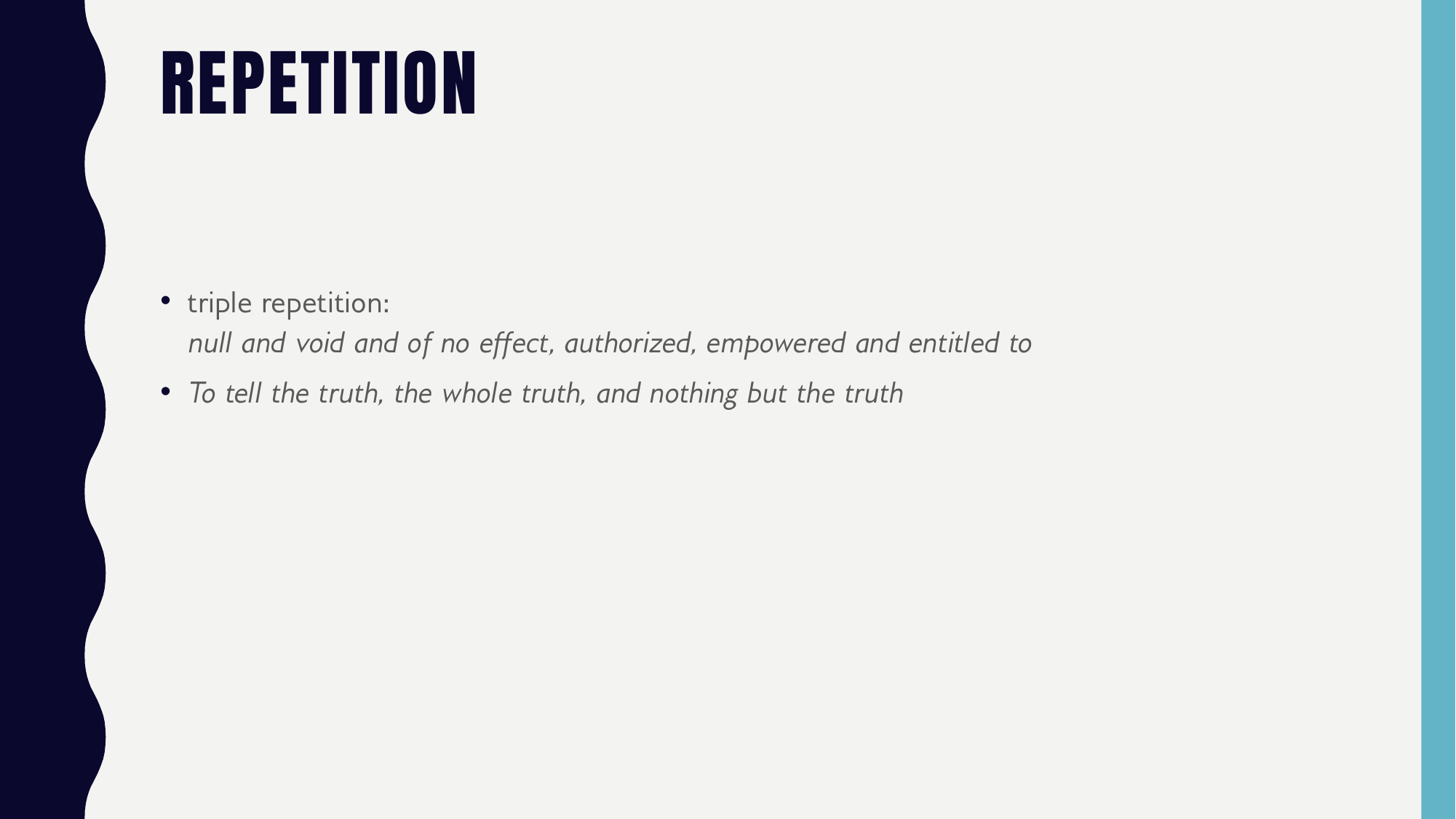

# Repetition
triple repetition:
null and void and of no effect, authorized, empowered and entitled to
To tell the truth, the whole truth, and nothing but the truth